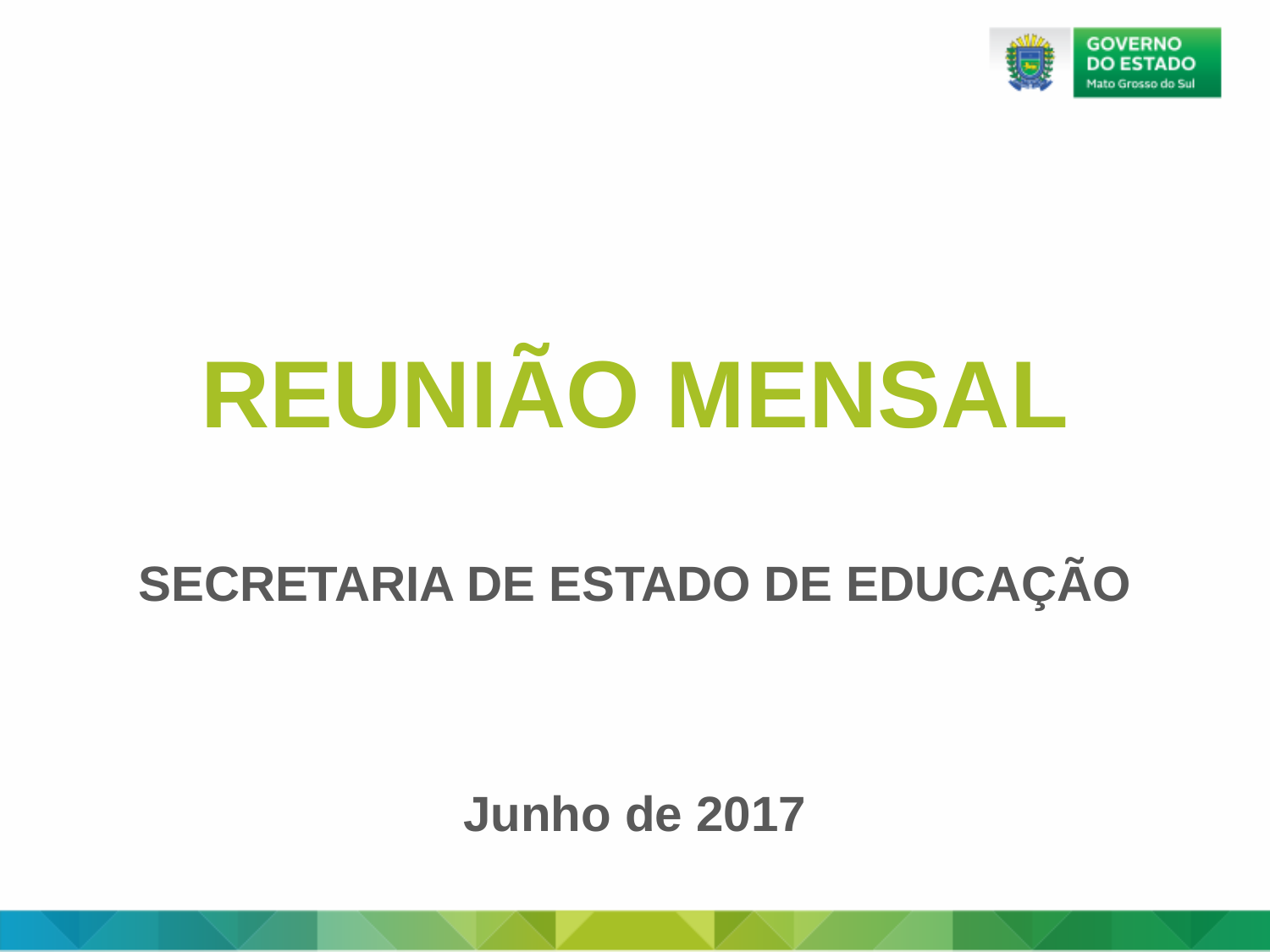

REUNIÃO MENSAL
SECRETARIA DE ESTADO DE EDUCAÇÃO

Junho de 2017